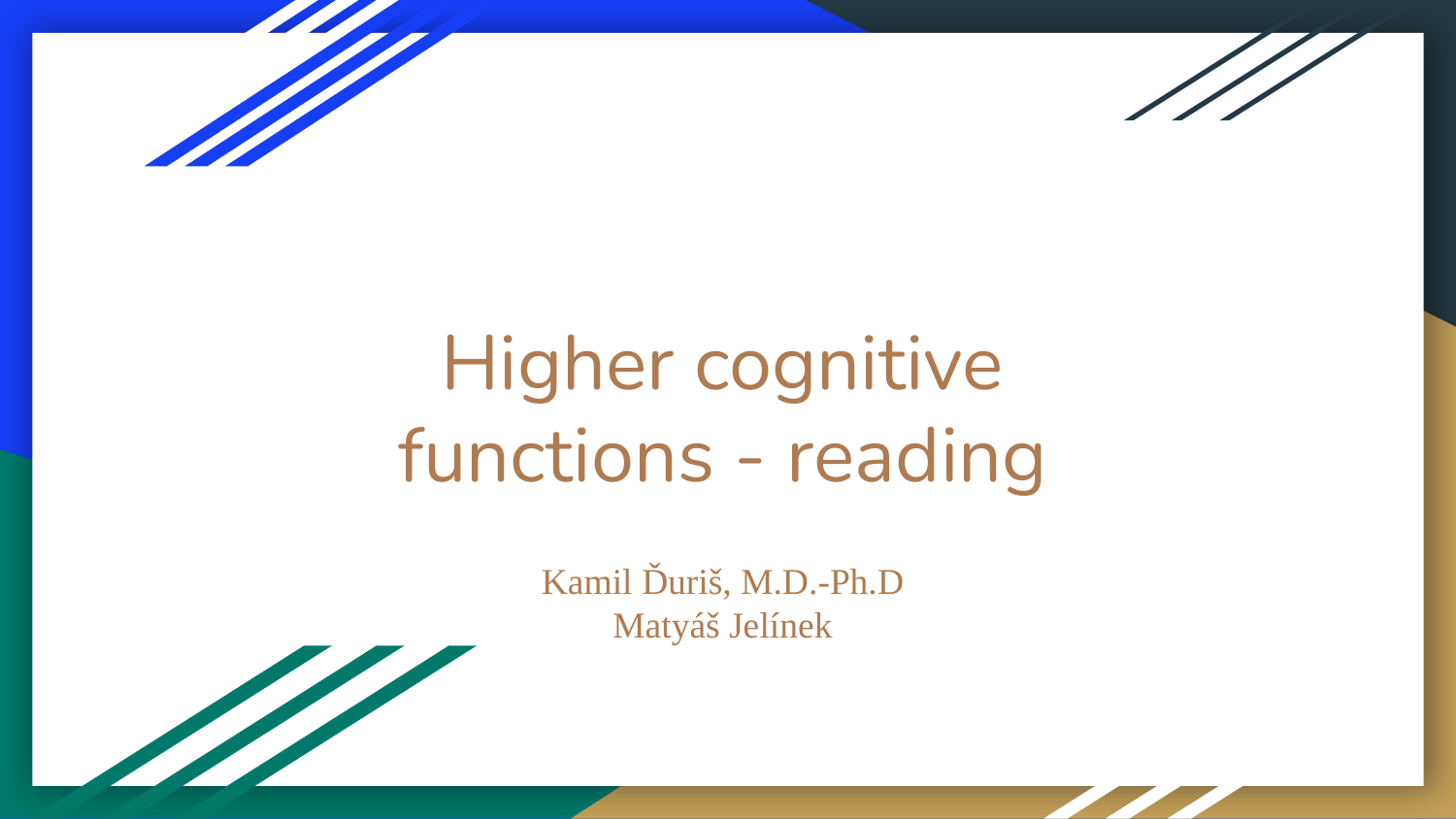

# Higher cognitive functions - reading
Kamil Ďuriš, M.D.-Ph.D
Matyáš Jelínek